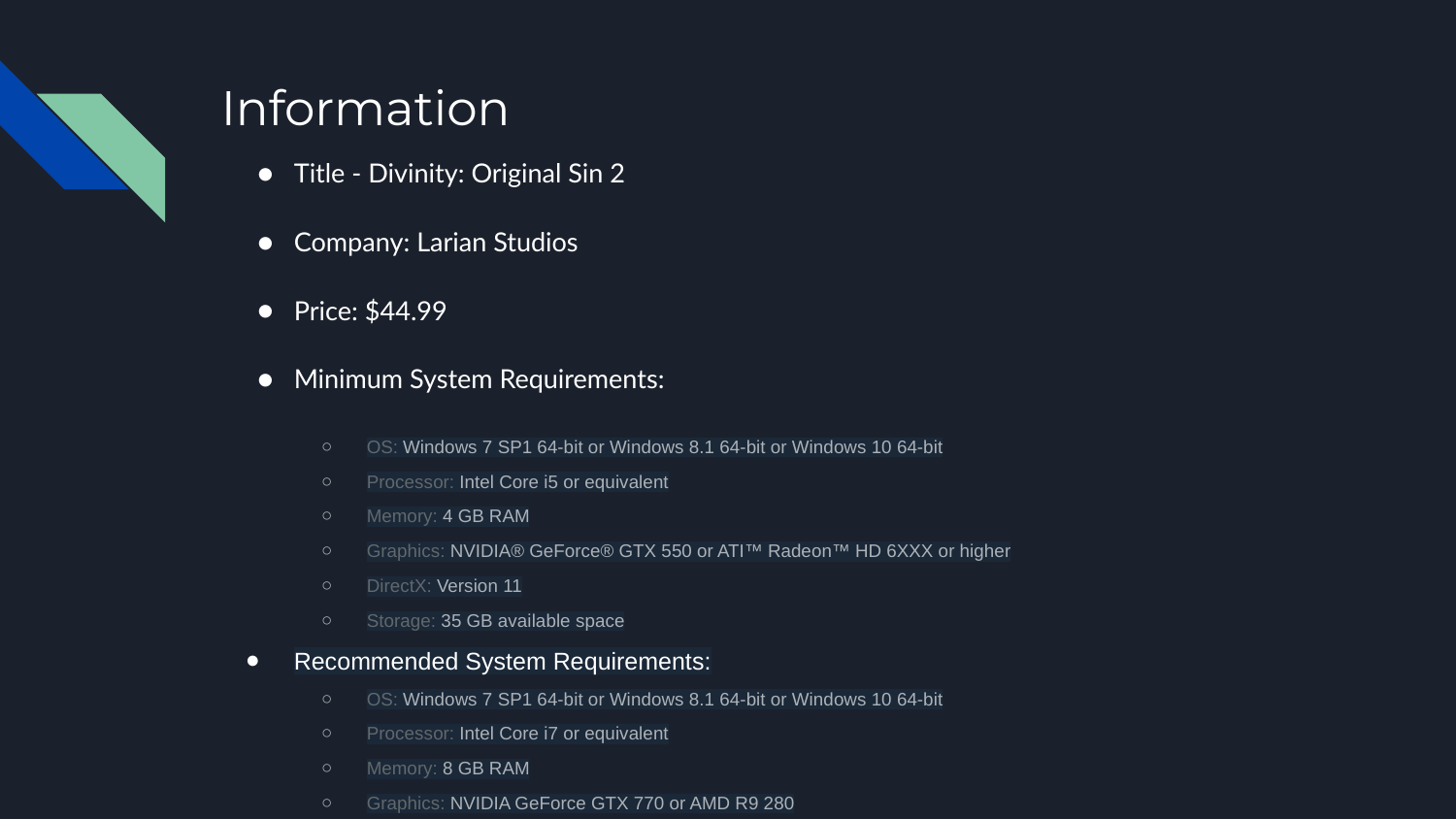

# Information
Title - Divinity: Original Sin 2
Company: Larian Studios
Price: $44.99
Minimum System Requirements:
OS: Windows 7 SP1 64-bit or Windows 8.1 64-bit or Windows 10 64-bit
Processor: Intel Core i5 or equivalent
Memory: 4 GB RAM
Graphics: NVIDIA® GeForce® GTX 550 or ATI™ Radeon™ HD 6XXX or higher
DirectX: Version 11
Storage: 35 GB available space
Recommended System Requirements:
OS: Windows 7 SP1 64-bit or Windows 8.1 64-bit or Windows 10 64-bit
Processor: Intel Core i7 or equivalent
Memory: 8 GB RAM
Graphics: NVIDIA GeForce GTX 770 or AMD R9 280
DirectX: Version 11
Storage: 35 GB available space